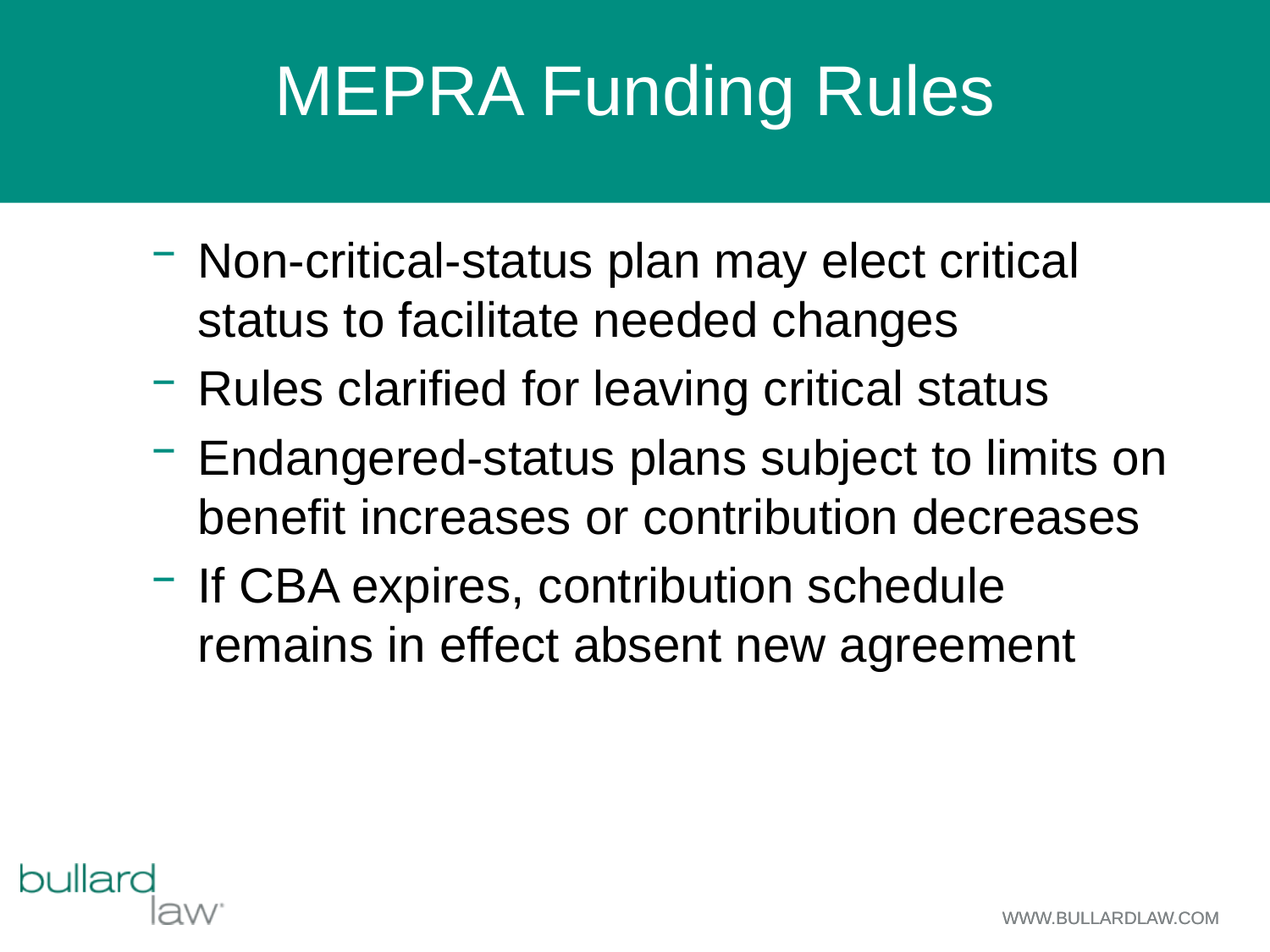

# MEPRA Funding Rules
Non-critical-status plan may elect critical status to facilitate needed changes
Rules clarified for leaving critical status
Endangered-status plans subject to limits on benefit increases or contribution decreases
If CBA expires, contribution schedule remains in effect absent new agreement
WWW.BULLARDLAW.COM